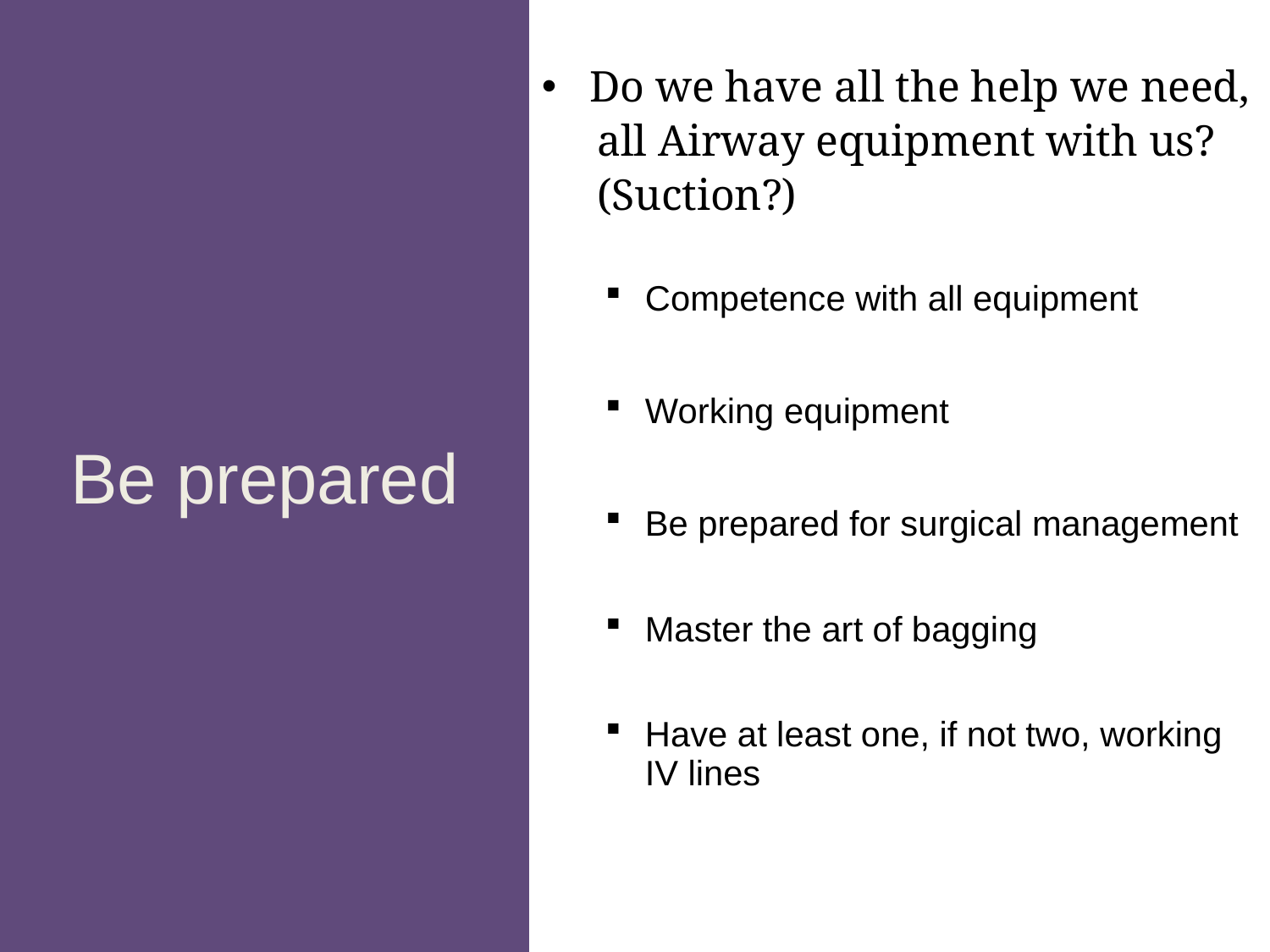

# Be prepared

Do we have all the help we need,
     all Airway equipment with us?
     (Suction?)

Competence with all equipment

Working equipment

Be prepared for surgical management

Master the art of bagging

Have at least one, if not two, working IV lines